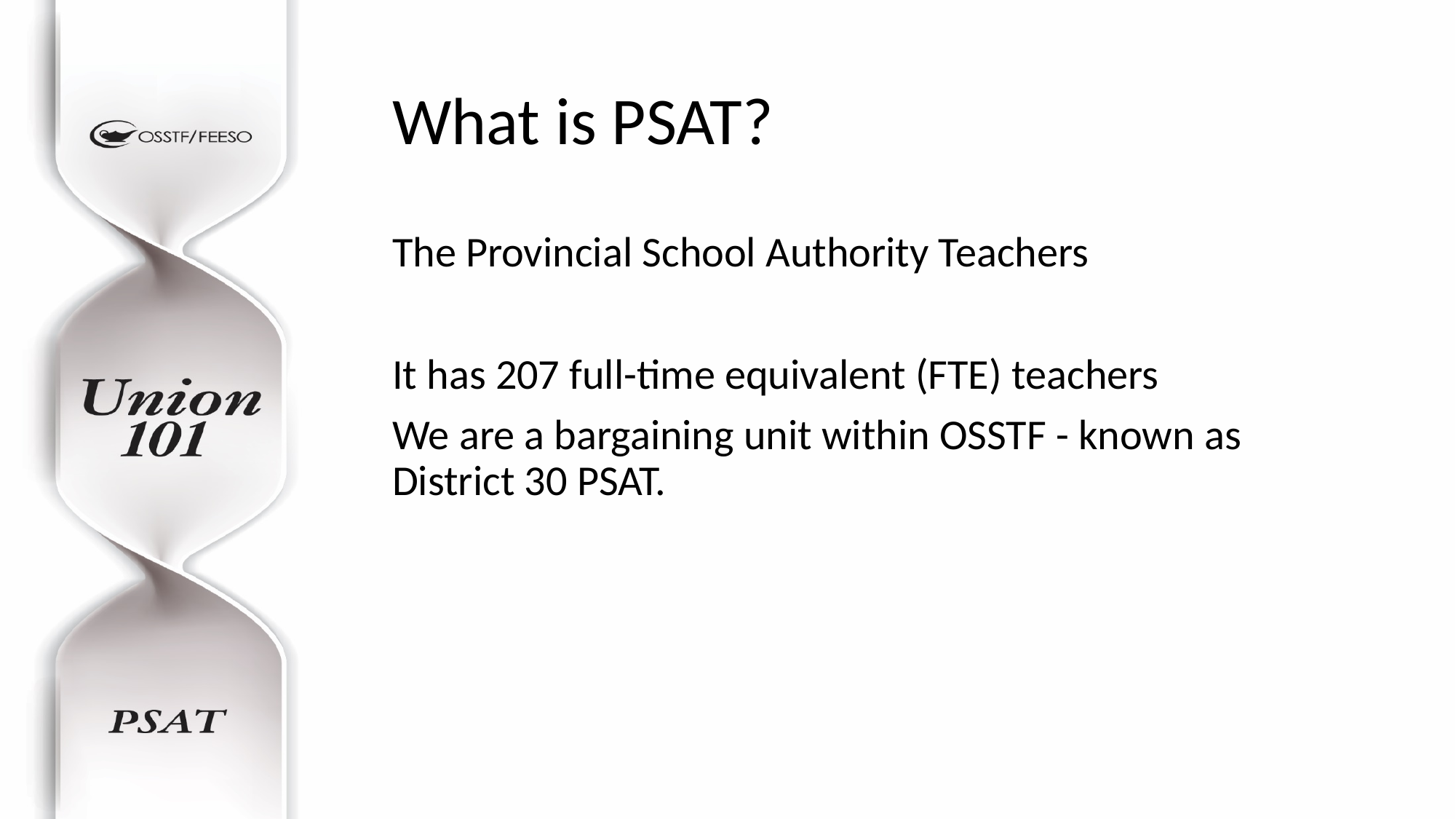

# What is PSAT?
The Provincial School Authority Teachers

It has 207 full-time equivalent (FTE) teachers
We are a bargaining unit within OSSTF - known as District 30 PSAT.